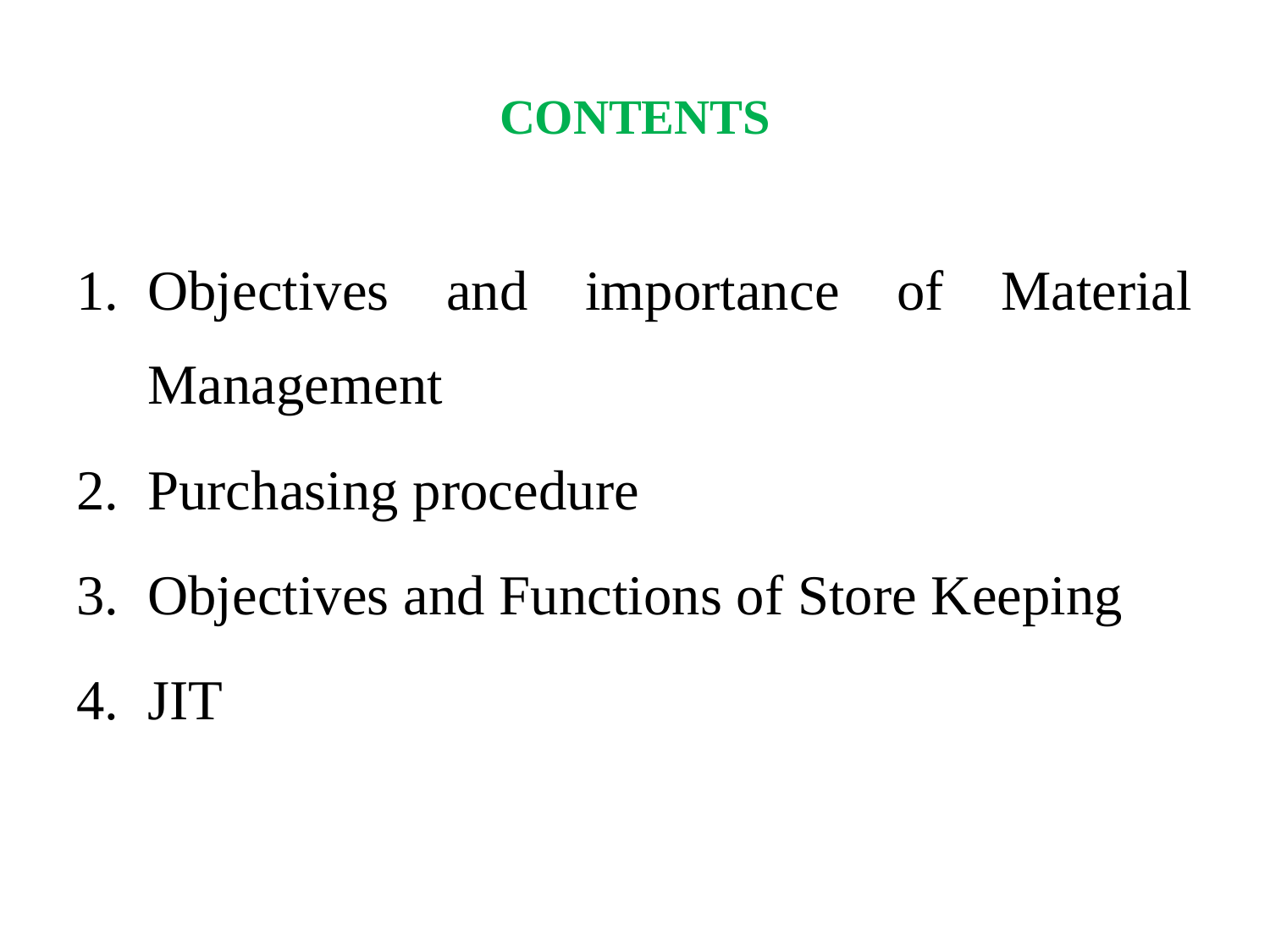

# CONTENTS
Objectives and importance of Material Management
Purchasing procedure
Objectives and Functions of Store Keeping
JIT